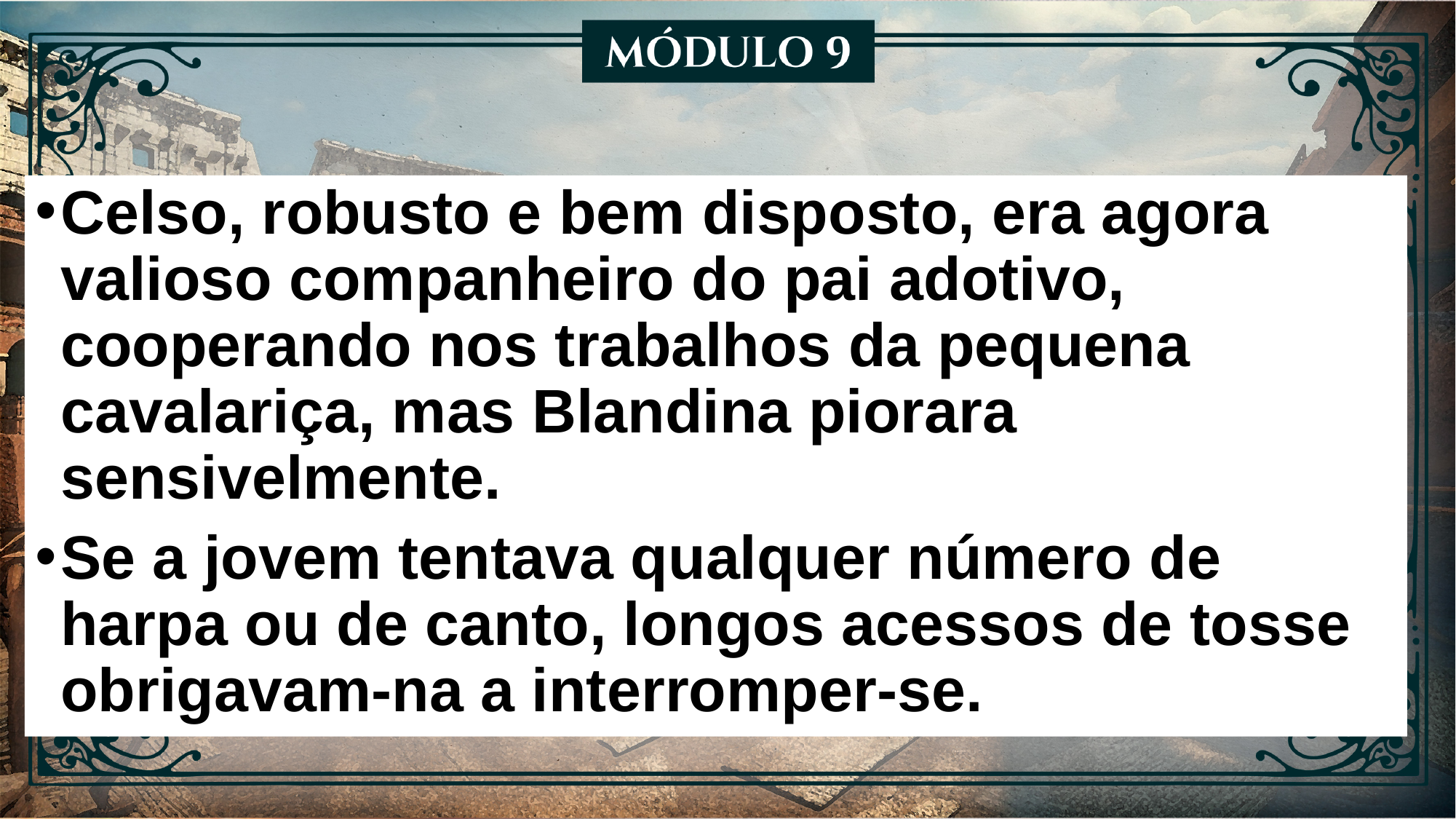

Celso, robusto e bem disposto, era agora valioso companheiro do pai adotivo, cooperando nos trabalhos da pequena cavalariça, mas Blandina piorara sensivelmente.
Se a jovem tentava qualquer número de harpa ou de canto, longos acessos de tosse obrigavam-na a interromper-se.